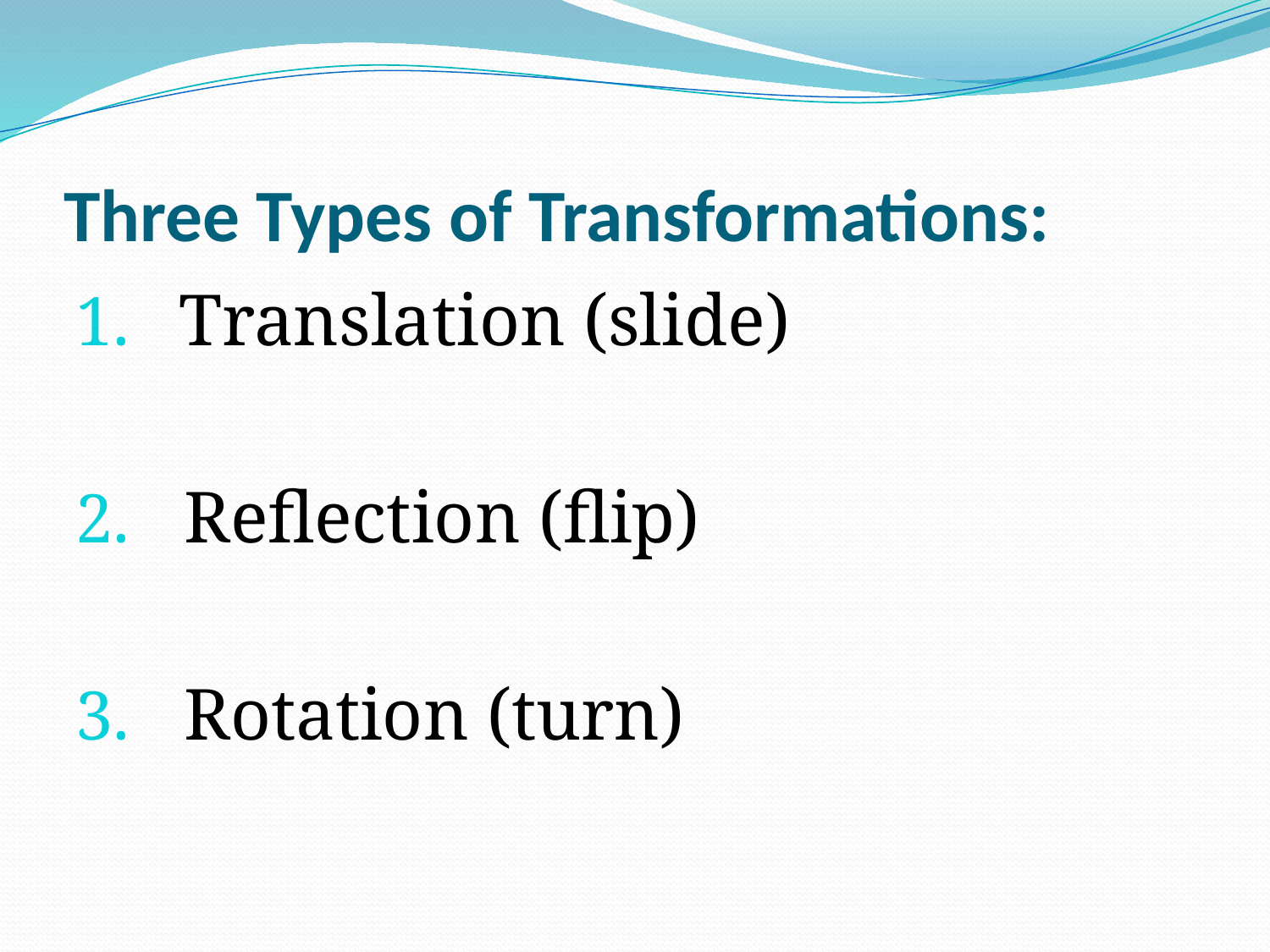

# Three Types of Transformations:
Translation (slide)

  Reflection (flip)

  Rotation (turn)